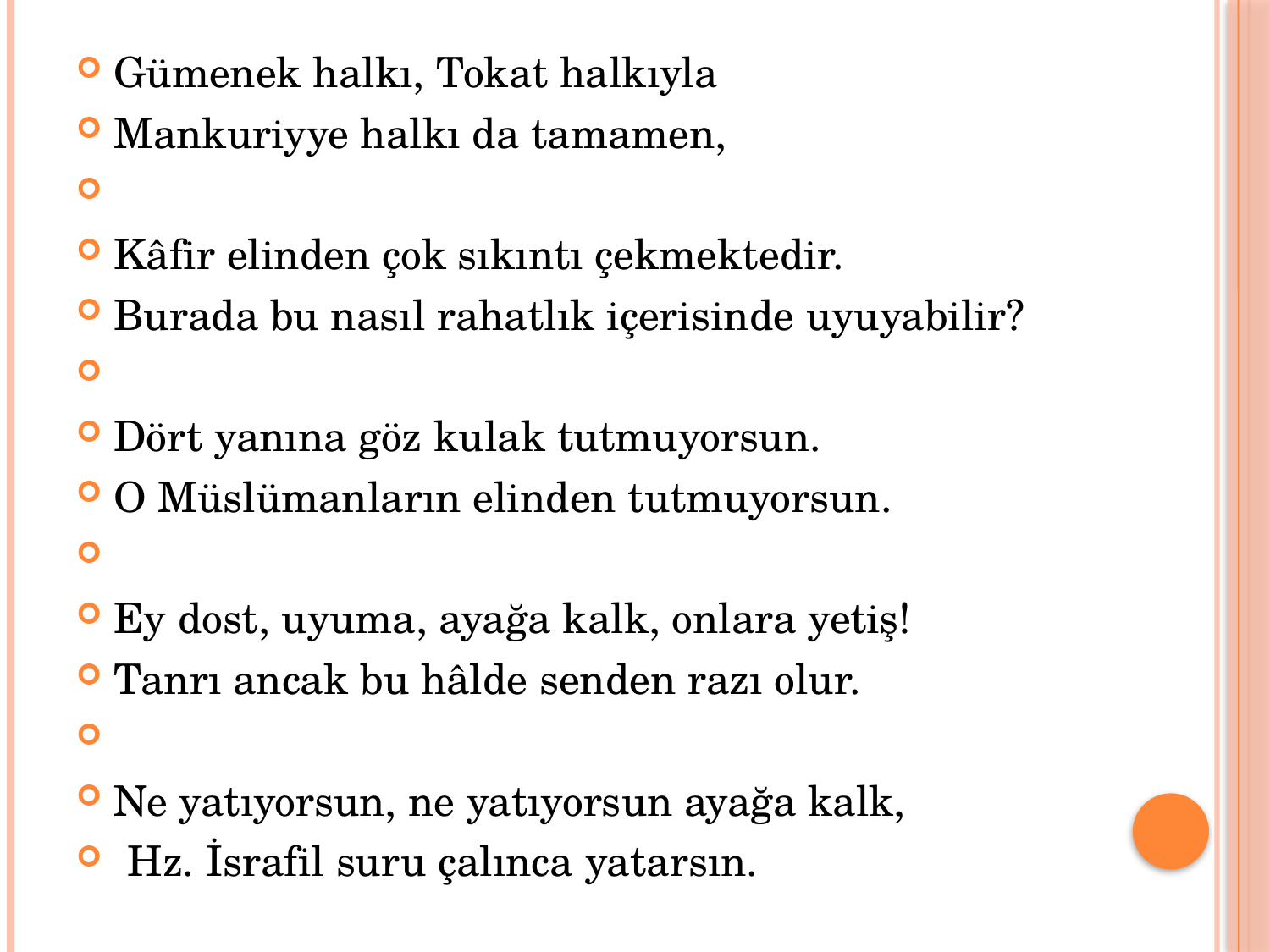

Gümenek halkı, Tokat halkıyla
Mankuriyye halkı da tamamen,

Kâfir elinden çok sıkıntı çekmektedir.
Burada bu nasıl rahatlık içerisinde uyuyabilir?

Dört yanına göz kulak tutmuyorsun.
O Müslümanların elinden tutmuyorsun.

Ey dost, uyuma, ayağa kalk, onlara yetiş!
Tanrı ancak bu hâlde senden razı olur.

Ne yatıyorsun, ne yatıyorsun ayağa kalk,
 Hz. İsrafil suru çalınca yatarsın.